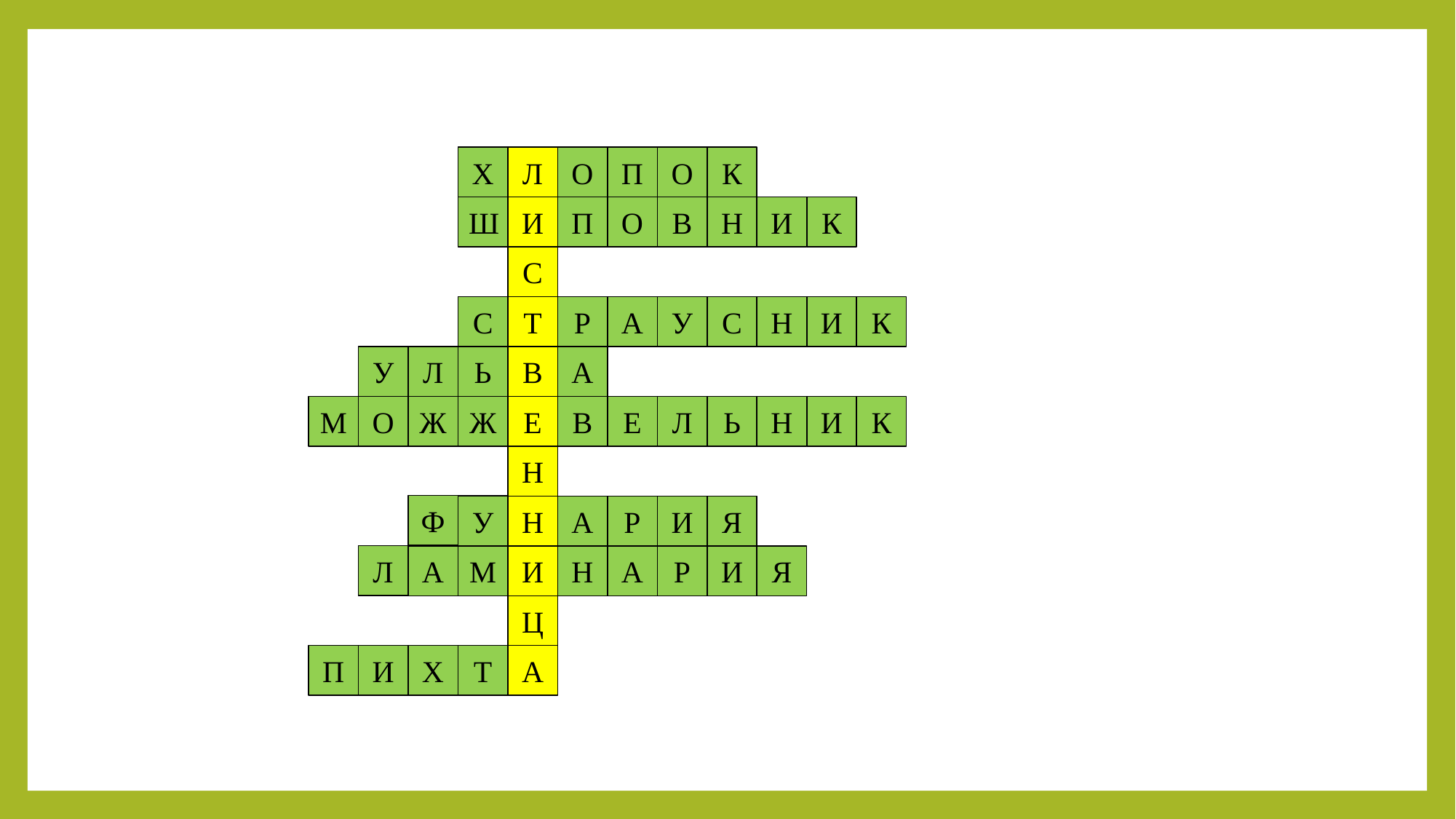

К
Л
О
П
О
Х
К
О
В
Н
И
П
И
Ш
С
К
Н
С
С

И
У
Р
А
Т
У
Л
Ь
А
В
М
О
Ж
И
К
Л
Ь
Н
Е
Ж
В
Е
Н
Ф
У

А
Р
И
Я
Н
Л

А
М
А
Р
И
Я
Н
И
Ц
П
И
Х
Т
А